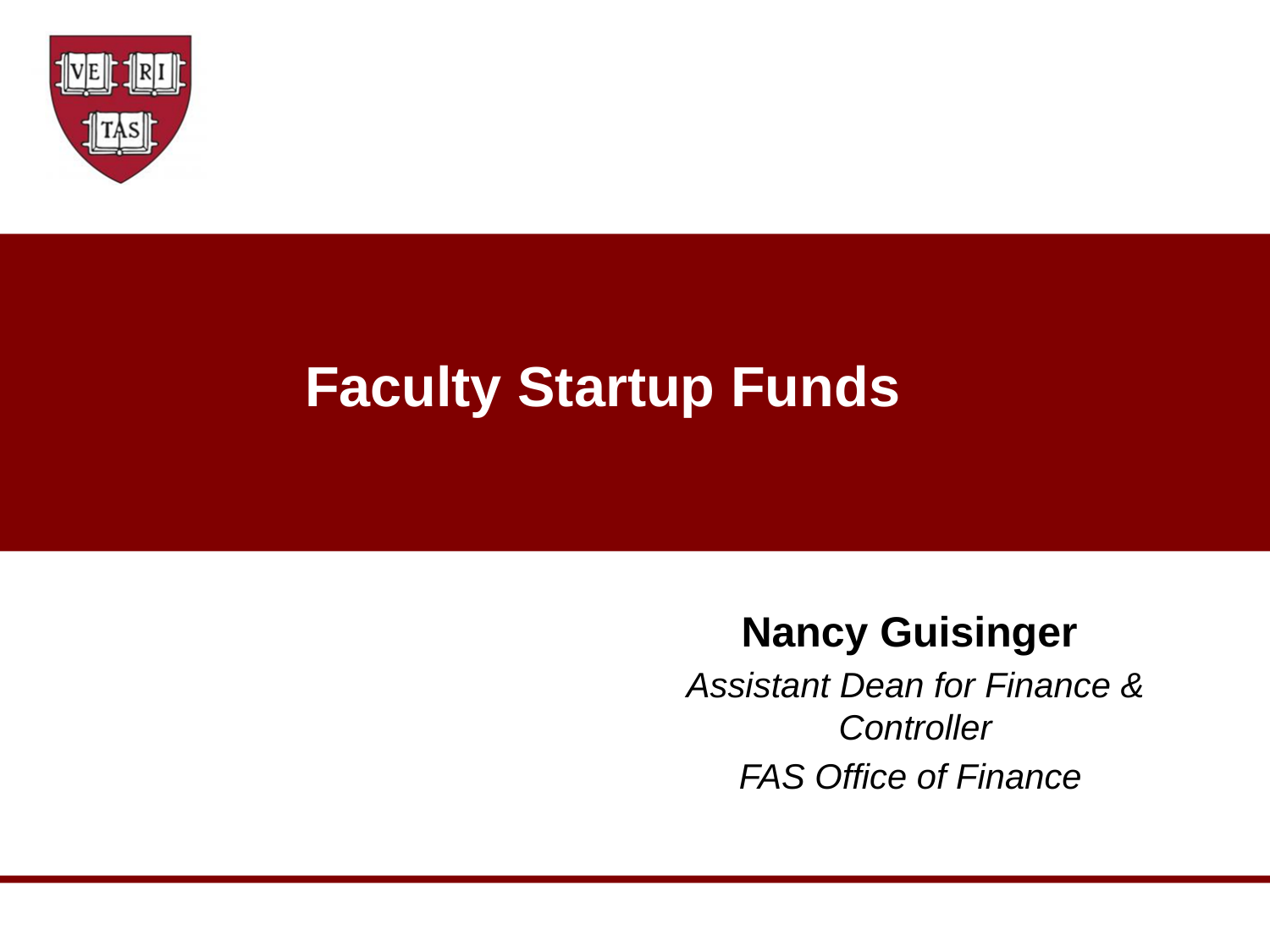

# Faculty Startup Funds
Nancy Guisinger
Assistant Dean for Finance & Controller
FAS Office of Finance